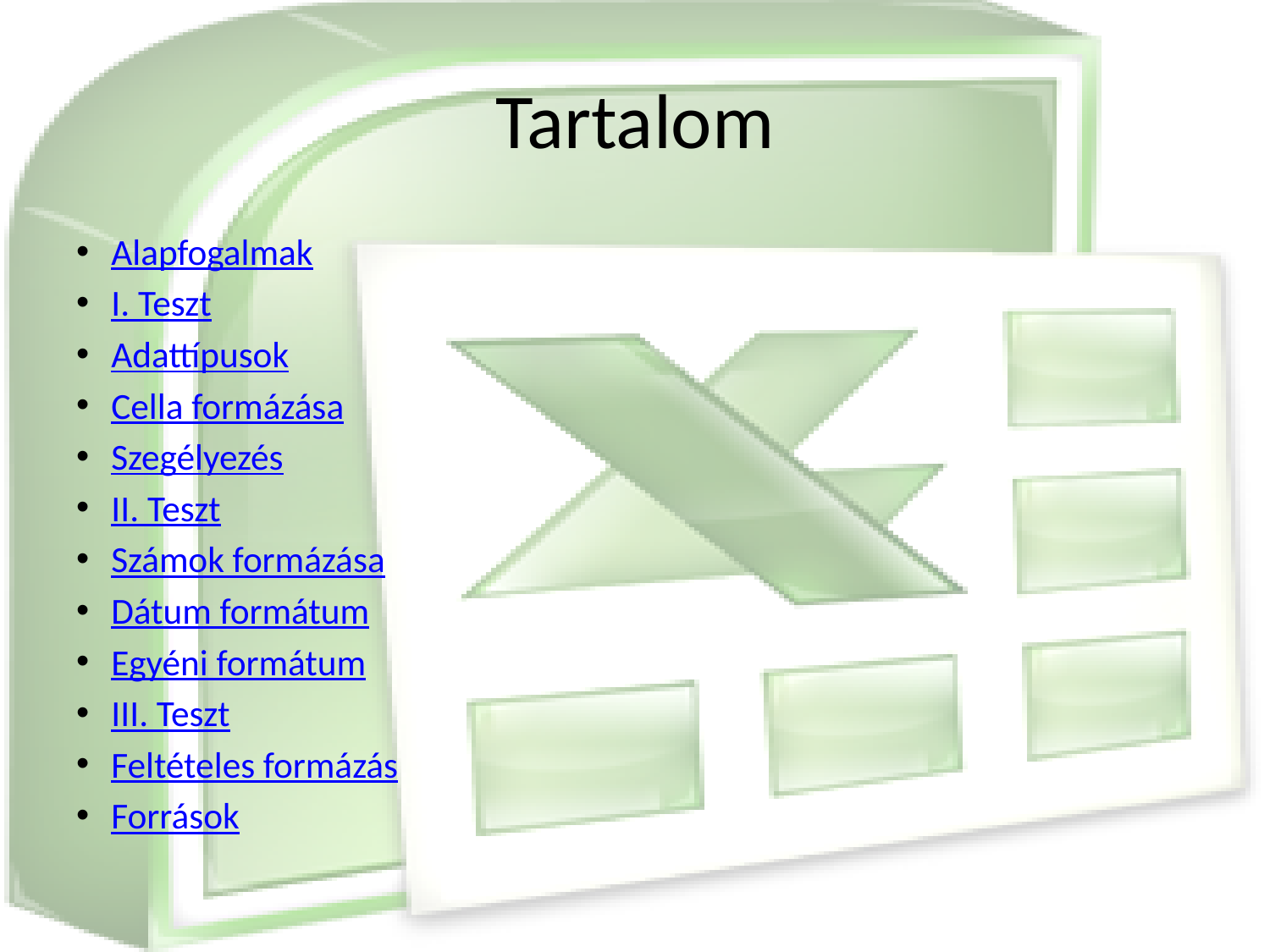

# Tartalom
Alapfogalmak
I. Teszt
Adattípusok
Cella formázása
Szegélyezés
II. Teszt
Számok formázása
Dátum formátum
Egyéni formátum
III. Teszt
Feltételes formázás
Források